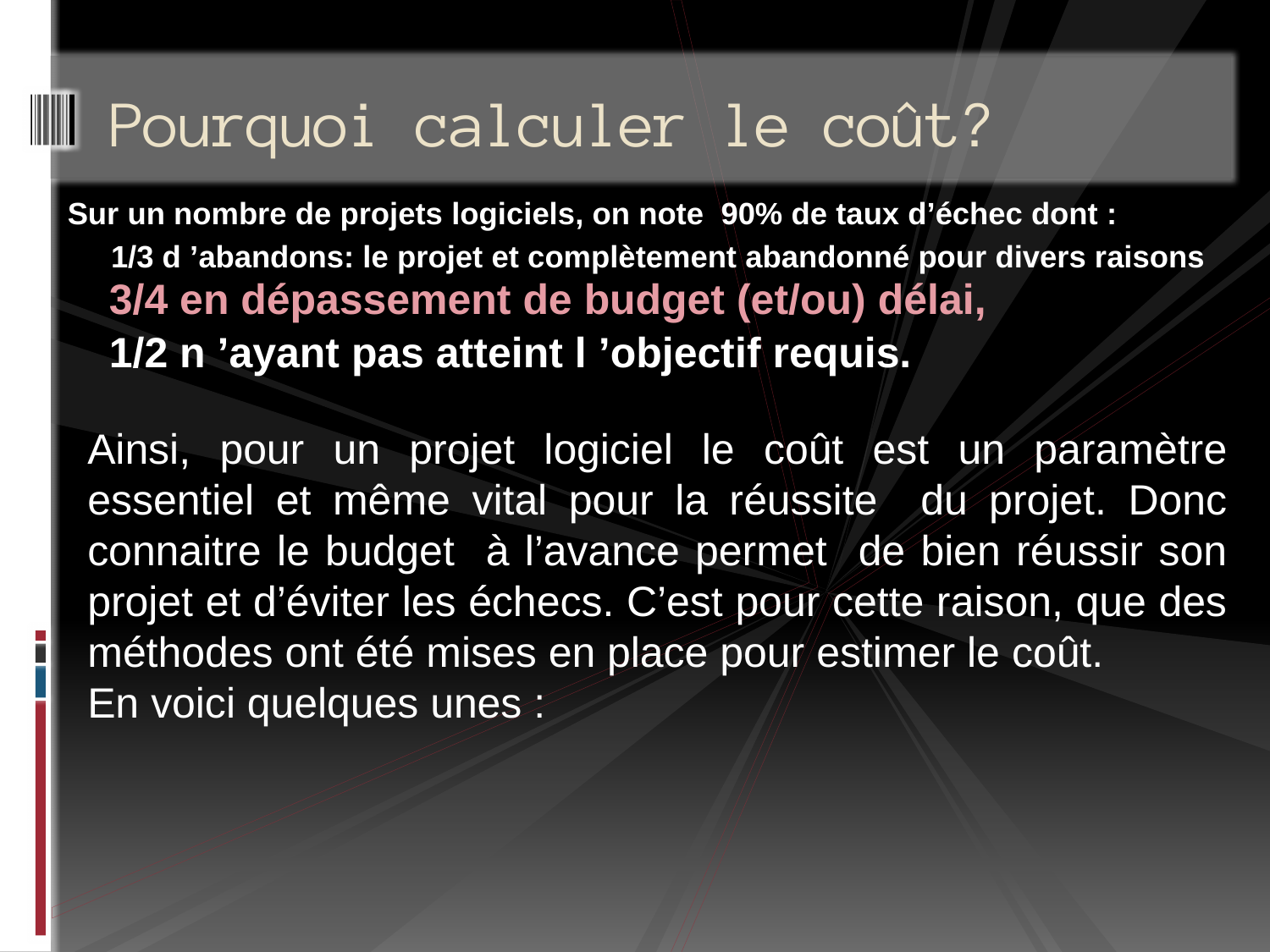

# Pourquoi calculer le coût?
Sur un nombre de projets logiciels, on note  90% de taux d’échec dont :
     1/3 d ’abandons: le projet et complètement abandonné pour divers raisons

 3/4 en dépassement de budget (et/ou) délai,

 1/2 n ’ayant pas atteint l ’objectif requis.

Ainsi, pour un projet logiciel le coût est un paramètre essentiel et même vital pour la réussite  du projet. Donc connaitre le budget  à l’avance permet  de bien réussir son projet et d’éviter les échecs. C’est pour cette raison, que des méthodes ont été mises en place pour estimer le coût.
En voici quelques unes :